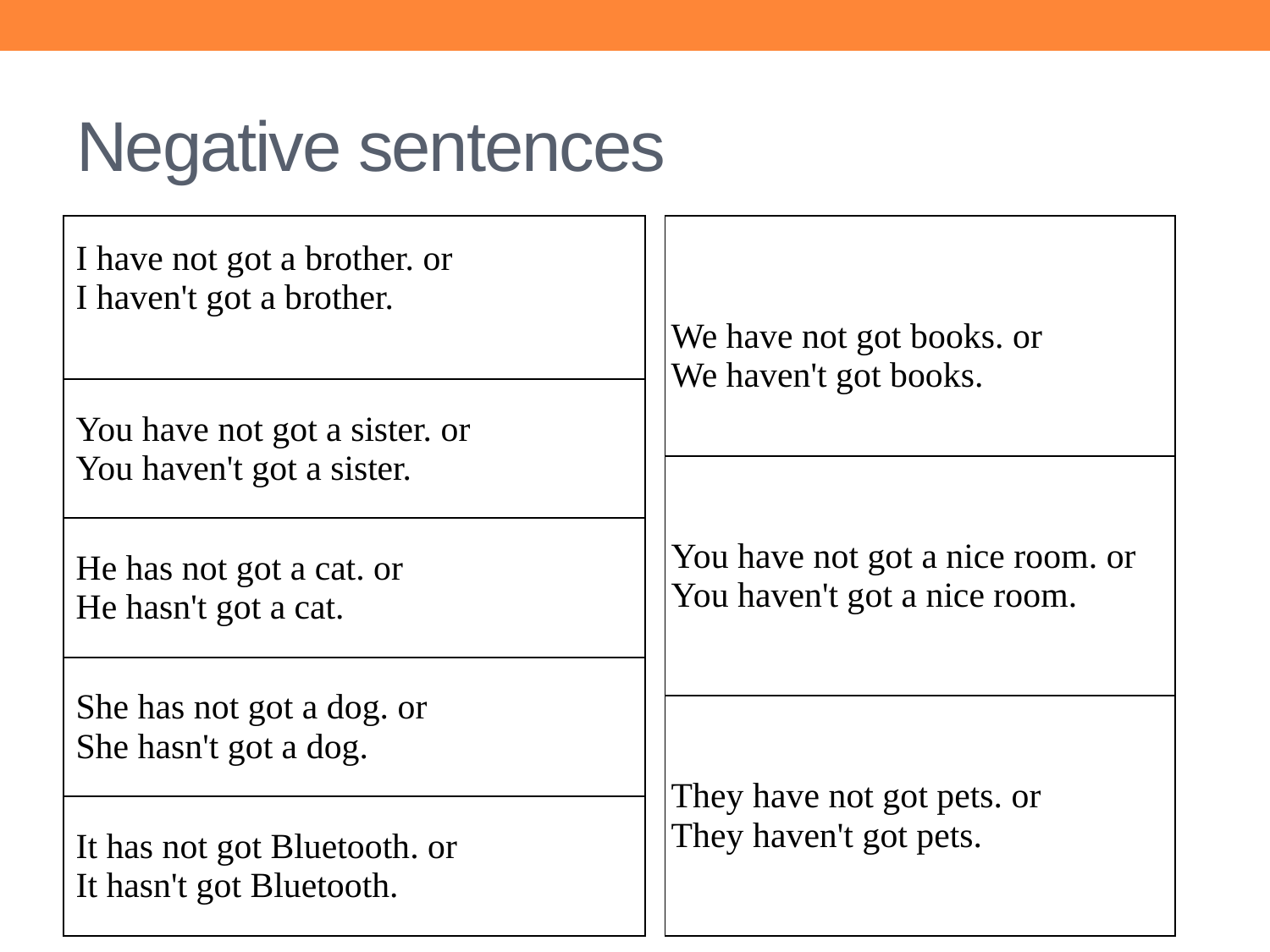

# Negative sentences
| I have not got a brother. or I haven't got a brother. |
| --- |
| You have not got a sister. or You haven't got a sister. |
| He has not got a cat. or He hasn't got a cat. |
| She has not got a dog. or She hasn't got a dog. |
| It has not got Bluetooth. or It hasn't got Bluetooth. |
| We have not got books. or We haven't got books. |
| --- |
| You have not got a nice room. or You haven't got a nice room. |
| They have not got pets. or They haven't got pets. |